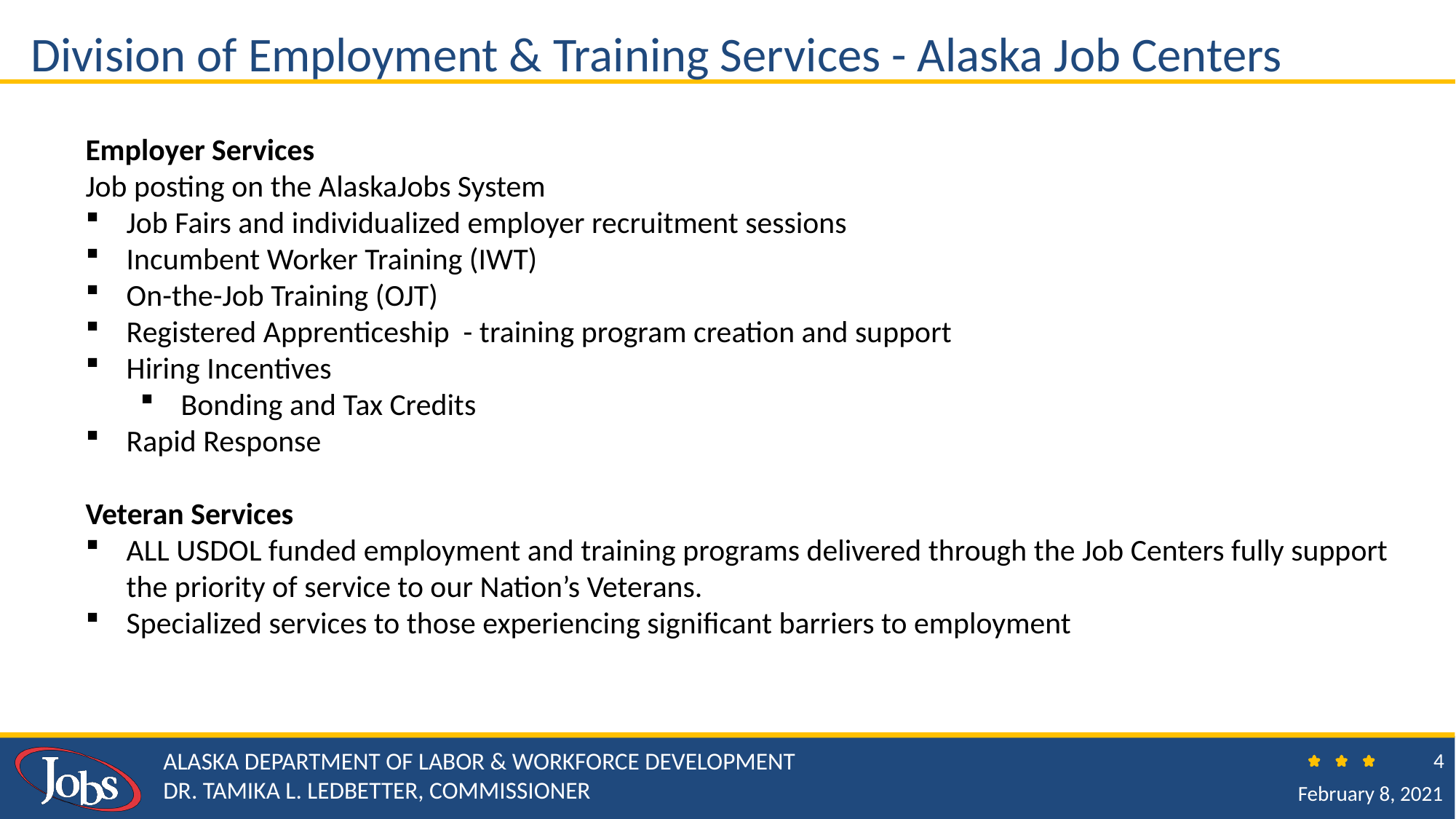

# Division of Employment & Training Services - Alaska Job Centers

Employer Services
Job posting on the AlaskaJobs System
Job Fairs and individualized employer recruitment sessions
Incumbent Worker Training (IWT)
On-the-Job Training (OJT)
Registered Apprenticeship  - training program creation and support
Hiring Incentives
Bonding and Tax Credits
Rapid Response

Veteran Services
ALL USDOL funded employment and training programs delivered through the Job Centers fully support the priority of service to our Nation’s Veterans.
Specialized services to those experiencing significant barriers to employment
ALASKA DEPARTMENT OF LABOR & WORKFORCE DEVELOPMENT
DR. TAMIKA L. LEDBETTER, COMMISSIONER
4
February 8, 2021